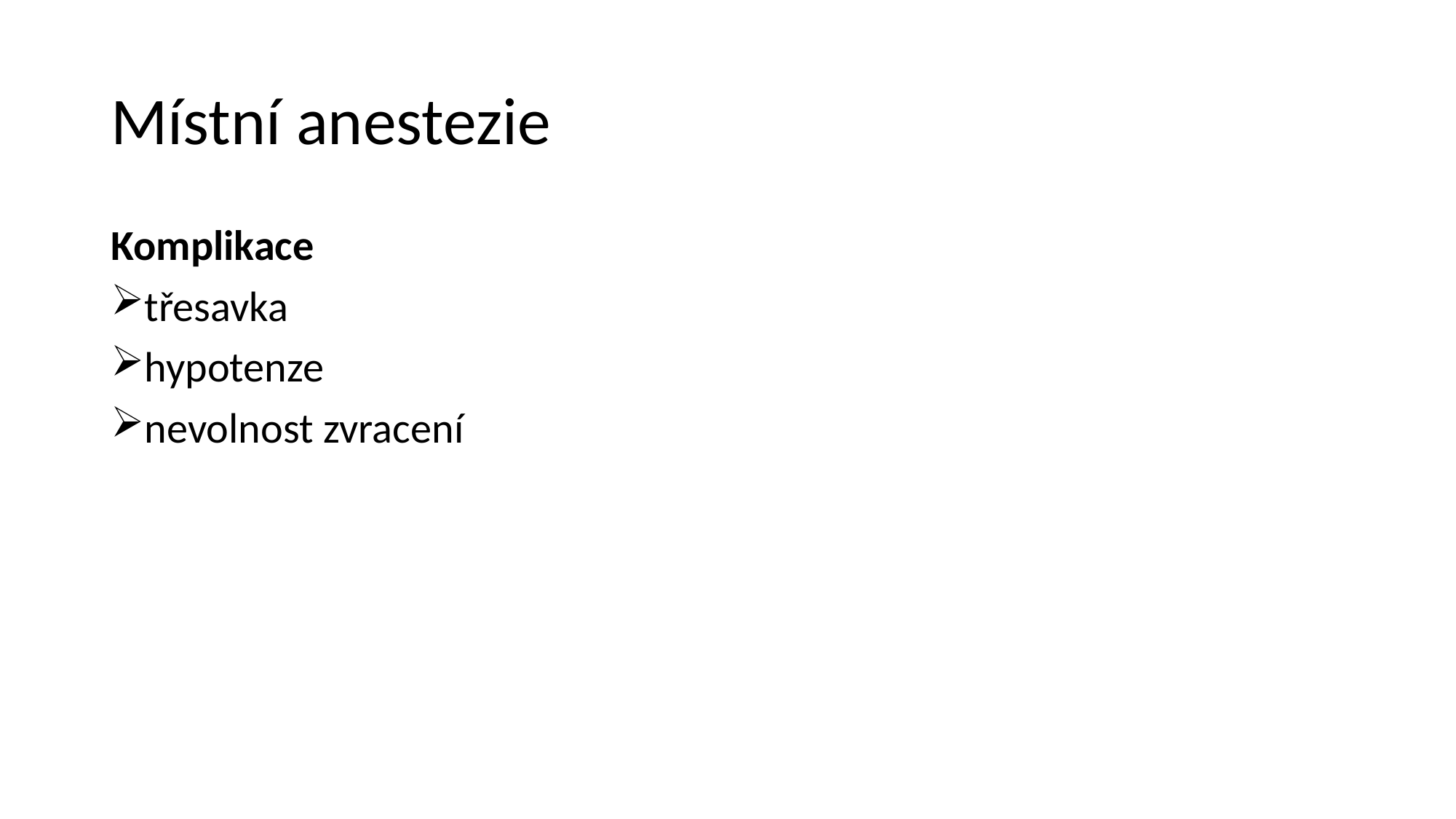

# Místní anestezie
Komplikace
třesavka
hypotenze
nevolnost zvracení